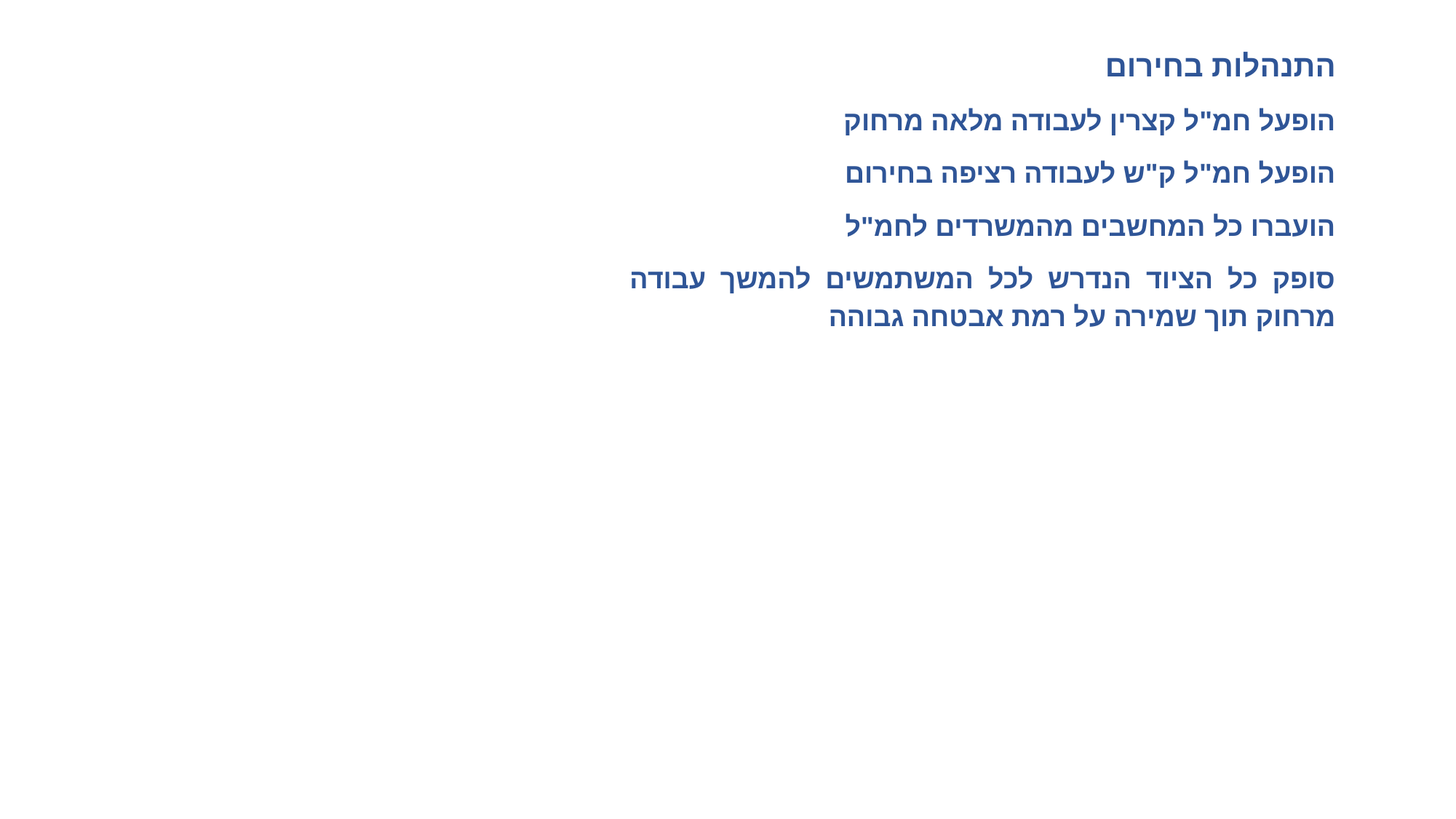

התנהלות בחירום
הופעל חמ"ל קצרין לעבודה מלאה מרחוק
הופעל חמ"ל ק"ש לעבודה רציפה בחירום
הועברו כל המחשבים מהמשרדים לחמ"ל
סופק כל הציוד הנדרש לכל המשתמשים להמשך עבודה מרחוק תוך שמירה על רמת אבטחה גבוהה